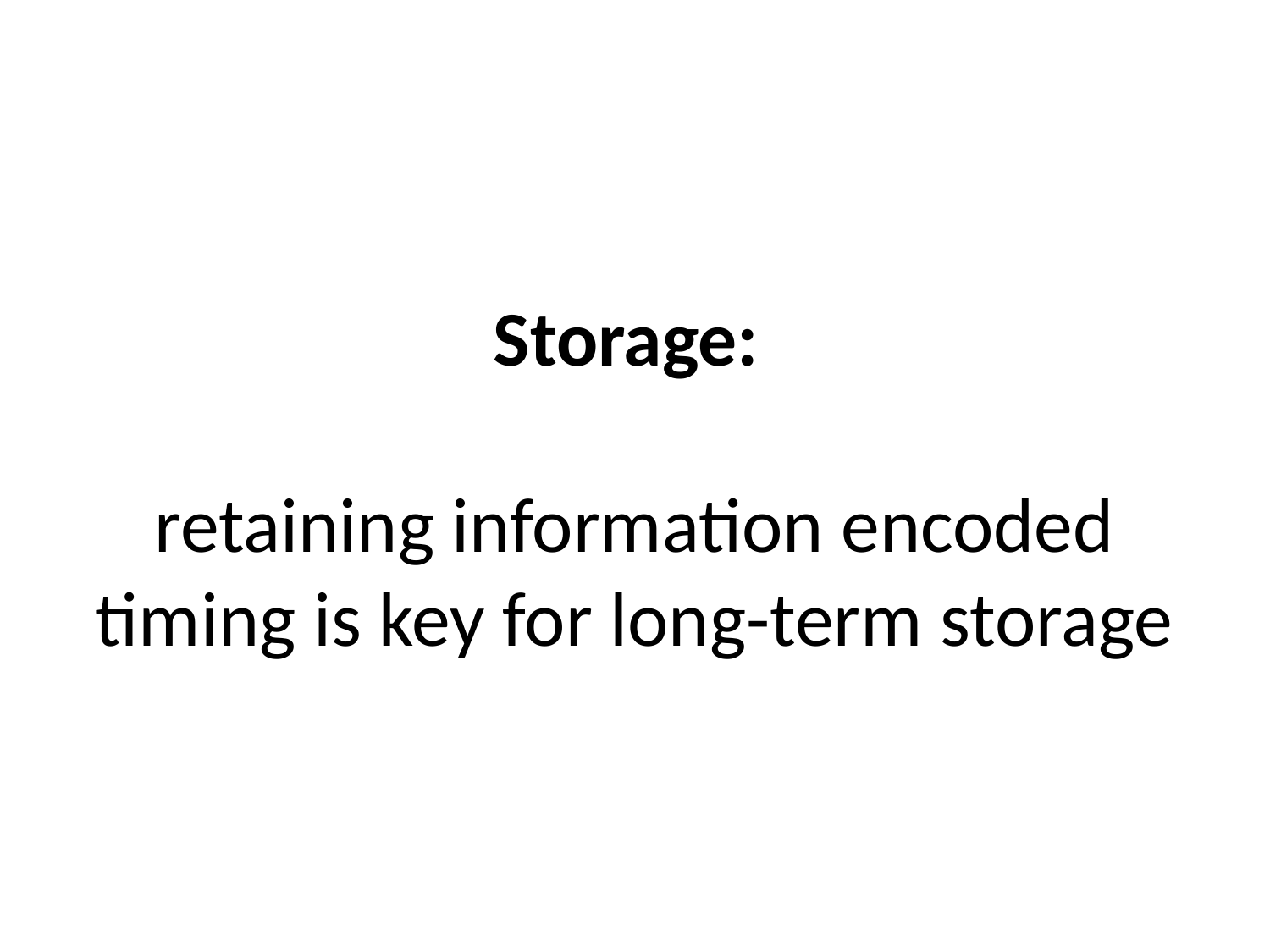

# Storage: retaining information encoded timing is key for long-term storage